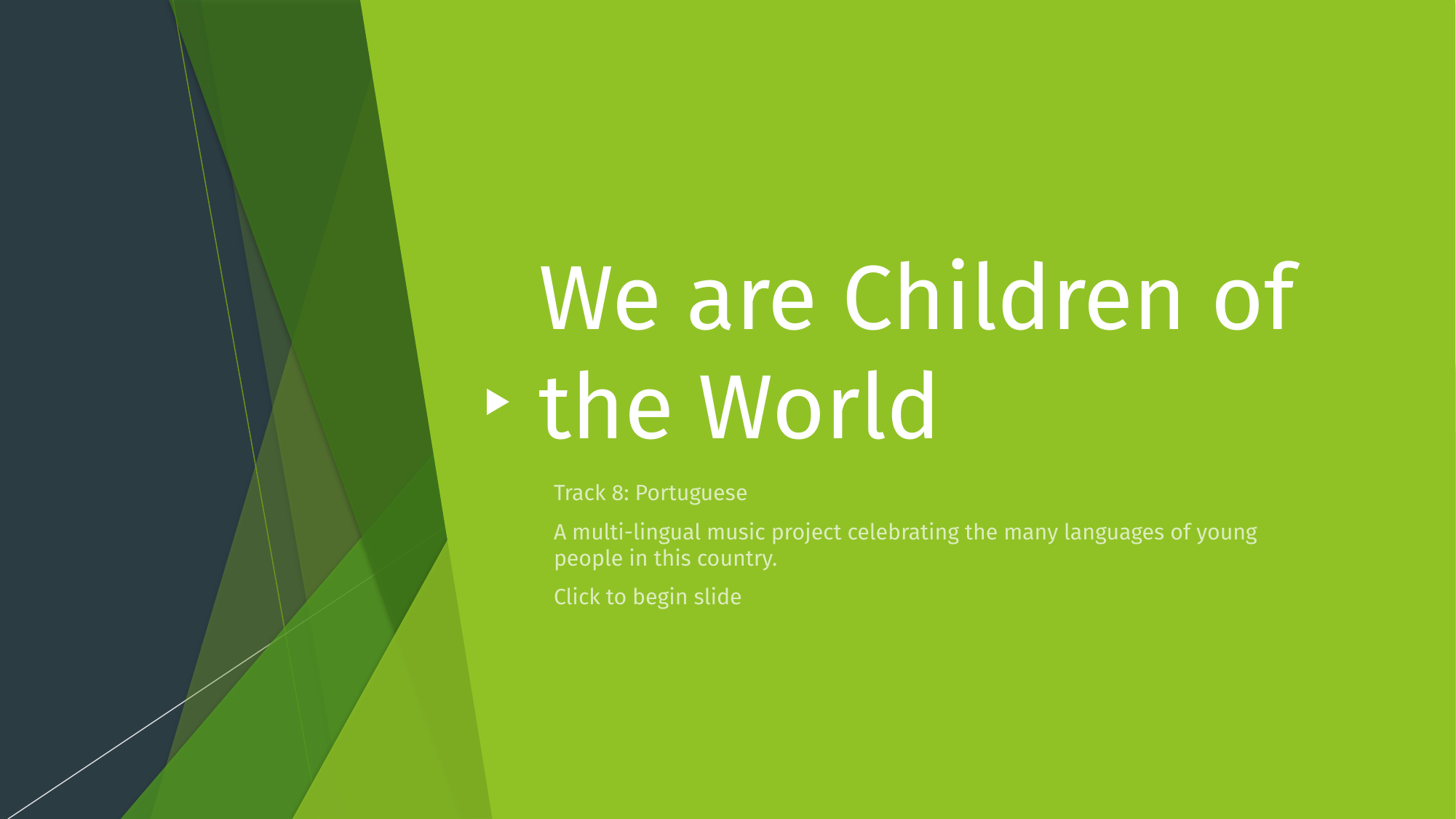

# We are Children of the World

Track 8: Portuguese
A multi-lingual music project celebrating the many languages of young people in this country.
Click to begin slide